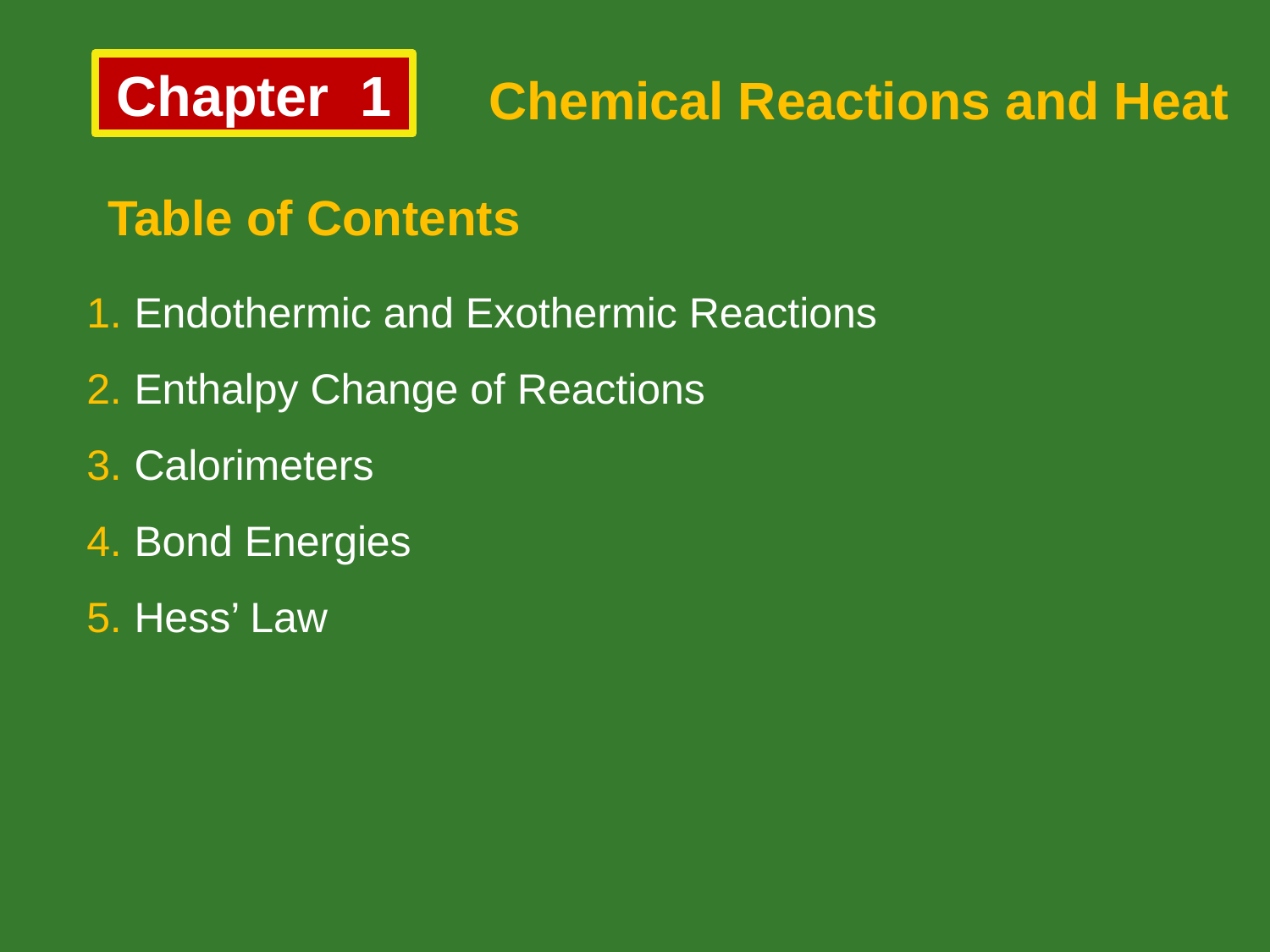

Chapter  1
Chemical Reactions and Heat
Table of Contents
Endothermic and Exothermic Reactions
Enthalpy Change of Reactions
Calorimeters
Bond Energies
Hess’ Law